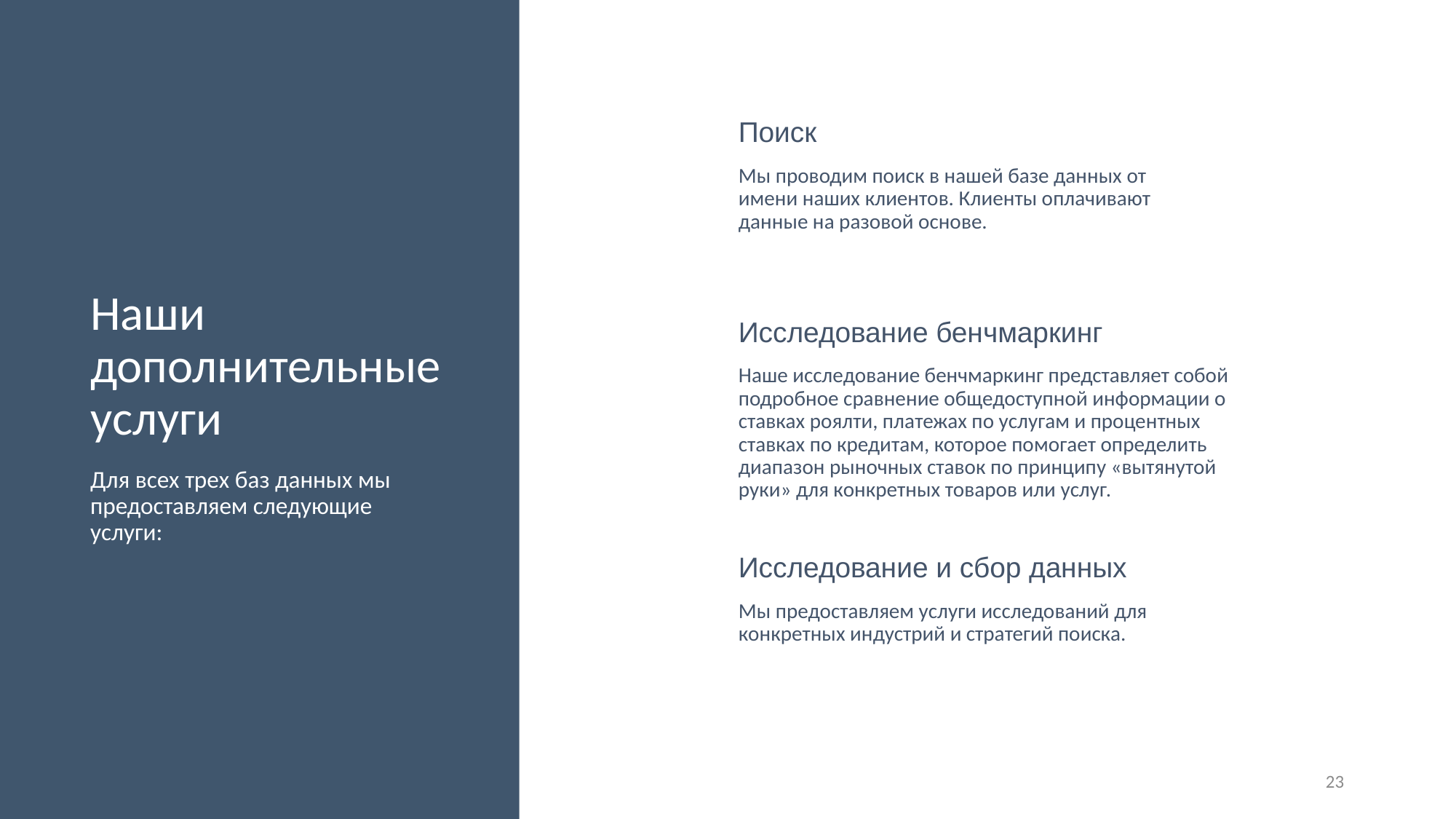

Поиск
Мы проводим поиск в нашей базе данных от имени наших клиентов. Клиенты оплачивают данные на разовой основе.

# Наши дополнительные услуги
Исследование бенчмаркинг
Наше исследование бенчмаркинг представляет собой подробное сравнение общедоступной информации о ставках роялти, платежах по услугам и процентных ставках по кредитам, которое помогает определить диапазон рыночных ставок по принципу «вытянутой руки» для конкретных товаров или услуг.
Для всех трех баз данных мы предоставляем следующие услуги:
Исследование и сбор данных
Мы предоставляем услуги исследований для конкретных индустрий и стратегий поиска.
23